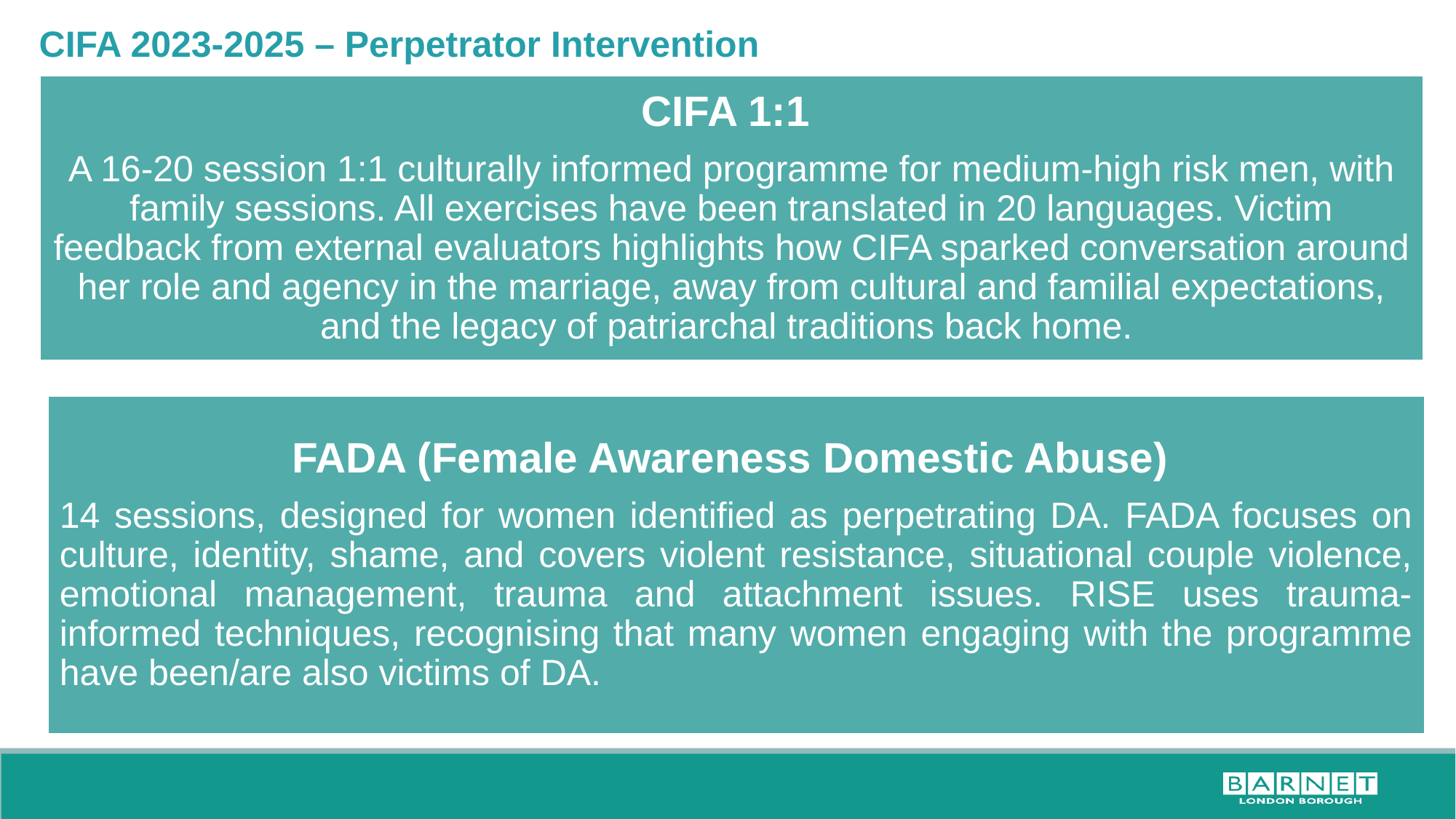

CIFA 1:1
A 16-20 session 1:1 culturally informed programme for medium-high risk men, with family sessions. All exercises have been translated in 20 languages. Victim feedback from external evaluators highlights how CIFA sparked conversation around her role and agency in the marriage, away from cultural and familial expectations, and the legacy of patriarchal traditions back home.
CIFA 2023-2025 – Perpetrator Intervention
FADA (Female Awareness Domestic Abuse)
14 sessions, designed for women identified as perpetrating DA. FADA focuses on culture, identity, shame, and covers violent resistance, situational couple violence, emotional management, trauma and attachment issues. RISE uses trauma-informed techniques, recognising that many women engaging with the programme have been/are also victims of DA.